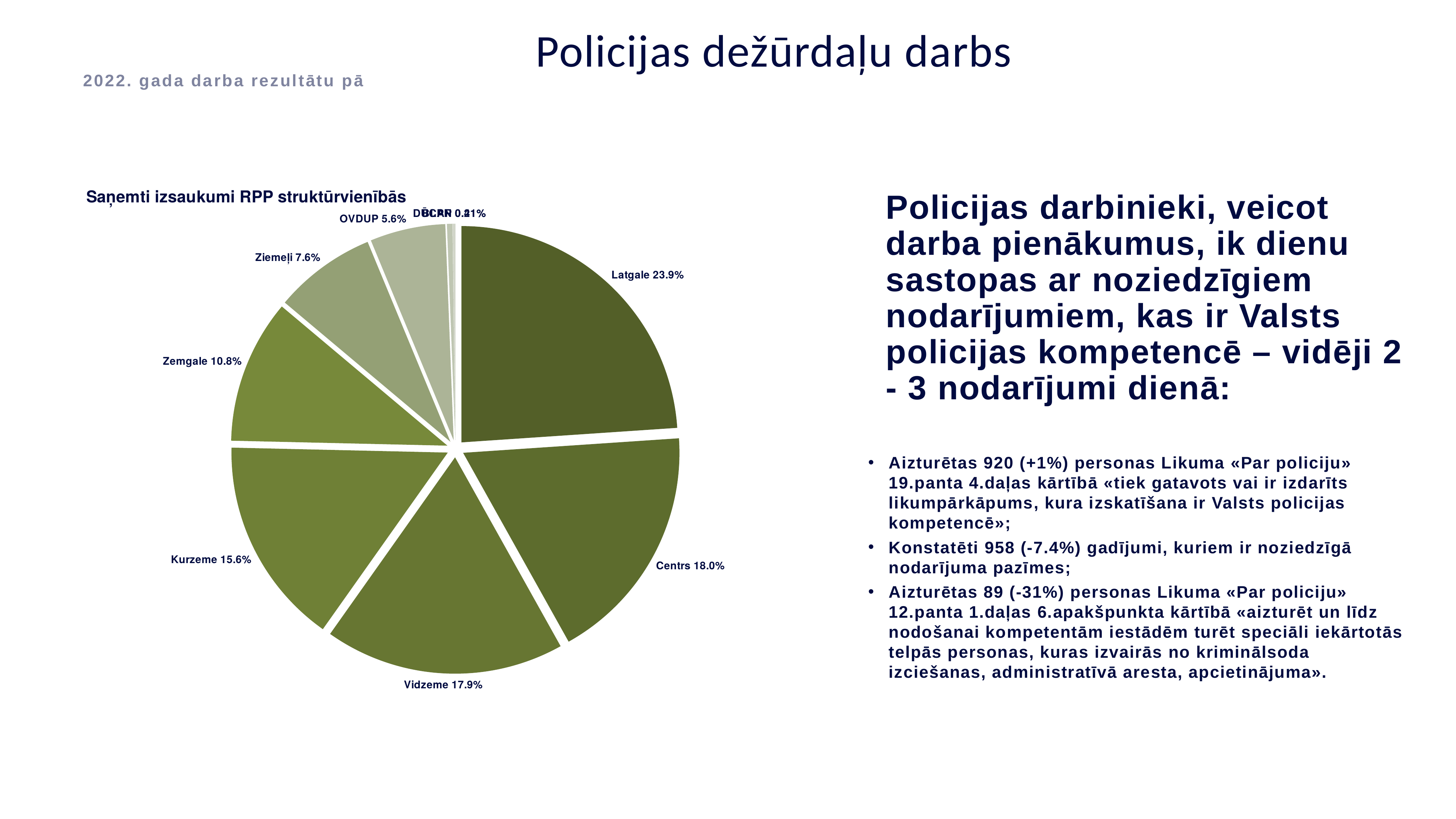

# Policijas dežūrdaļu darbs
2022. gada darba rezultātu pārskats

[unsupported chart]

Policijas darbinieki, veicot darba pienākumus, ik dienu sastopas ar noziedzīgiem nodarījumiem, kas ir Valsts policijas kompetencē – vidēji 2 - 3 nodarījumi dienā:

Aizturētas 920 (+1%) personas Likuma «Par policiju» 19.panta 4.daļas kārtībā «tiek gatavots vai ir izdarīts likumpārkāpums, kura izskatīšana ir Valsts policijas kompetencē»;
Konstatēti 958 (-7.4%) gadījumi, kuriem ir noziedzīgā nodarījuma pazīmes;
Aizturētas 89 (-31%) personas Likuma «Par policiju» 12.panta 1.daļas 6.apakšpunkta kārtībā «aizturēt un līdz nodošanai kompetentām iestādēm turēt speciāli iekārtotās telpās personas, kuras izvairās no kriminālsoda izciešanas, administratīvā aresta, apcietinājuma».